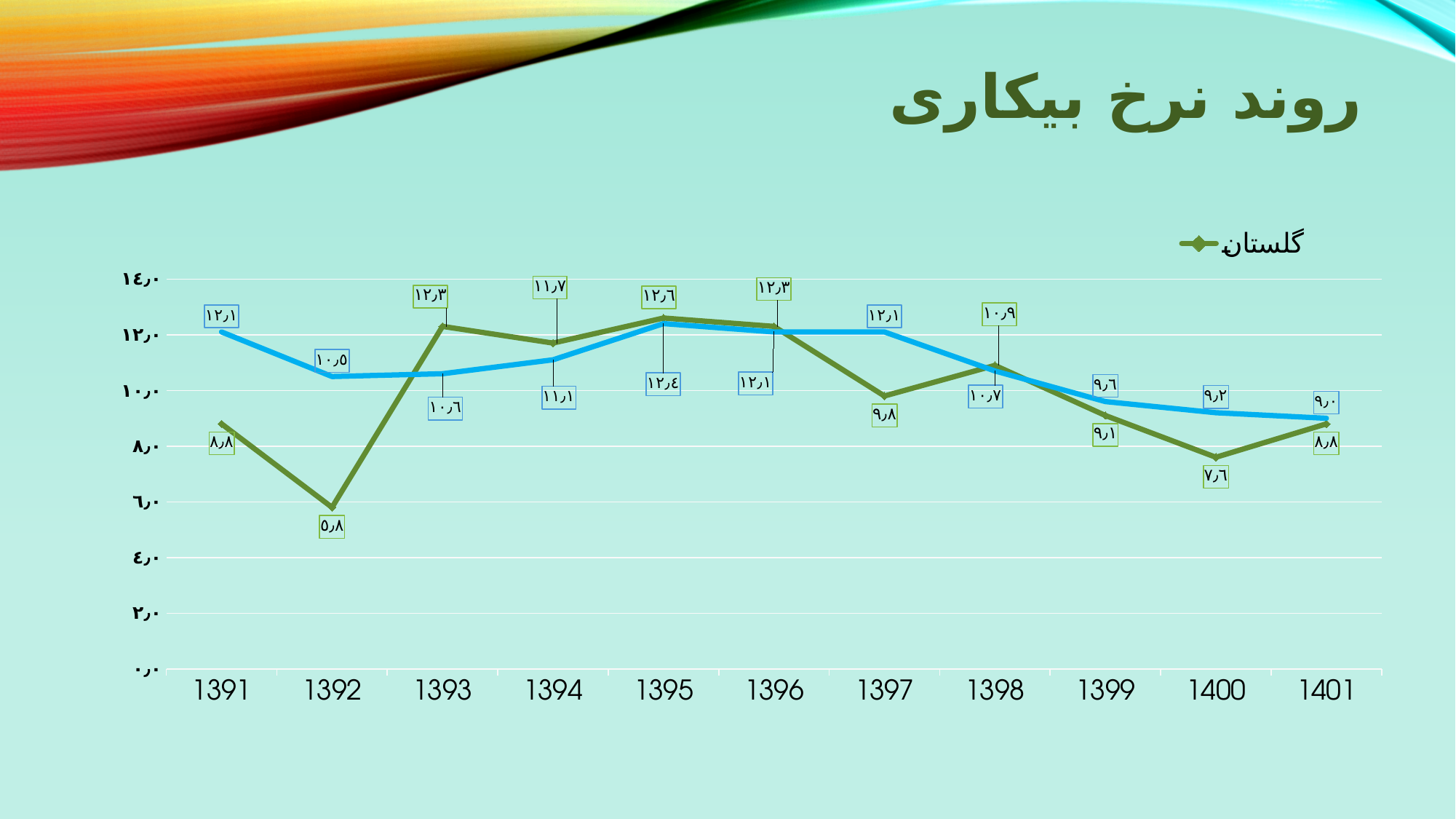

# روند نرخ بیکاری

### Chart

| Category | گلستان  | کشور |
|---|---|---|
| 1391 | 8.8 | 12.1 |
| 1392 | 5.8 | 10.5 |
| 1393 | 12.3 | 10.6 |
| 1394 | 11.7 | 11.1 |
| 1395 | 12.6 | 12.4 |
| 1396 | 12.3 | 12.1 |
| 1397 | 9.8 | 12.1 |
| 1398 | 10.9 | 10.7 |
| 1399 | 9.1 | 9.6 |
| 1400 | 7.6 | 9.2 |
| 1401 | 8.8 | 9.0 |